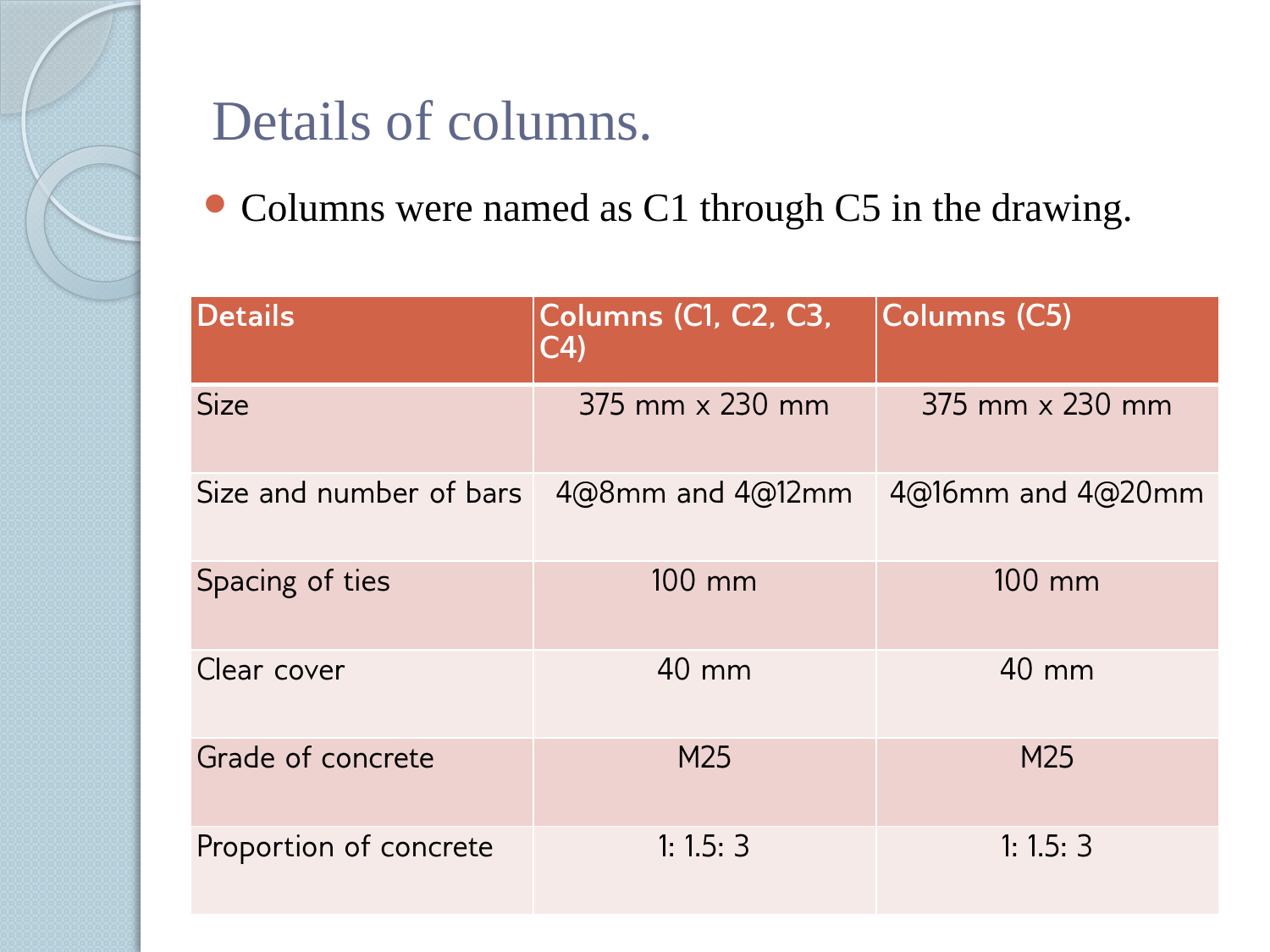

# Details of columns.
Columns were named as C1 through C5 in the drawing.
| Details | Columns (C1, C2, C3, C4) | Columns (C5) |
| --- | --- | --- |
| Size | 375 mm x 230 mm | 375 mm x 230 mm |
| Size and number of bars | 4@8mm and 4@12mm | 4@16mm and 4@20mm |
| Spacing of ties | 100 mm | 100 mm |
| Clear cover | 40 mm | 40 mm |
| Grade of concrete | M25 | M25 |
| Proportion of concrete | 1: 1.5: 3 | 1: 1.5: 3 |